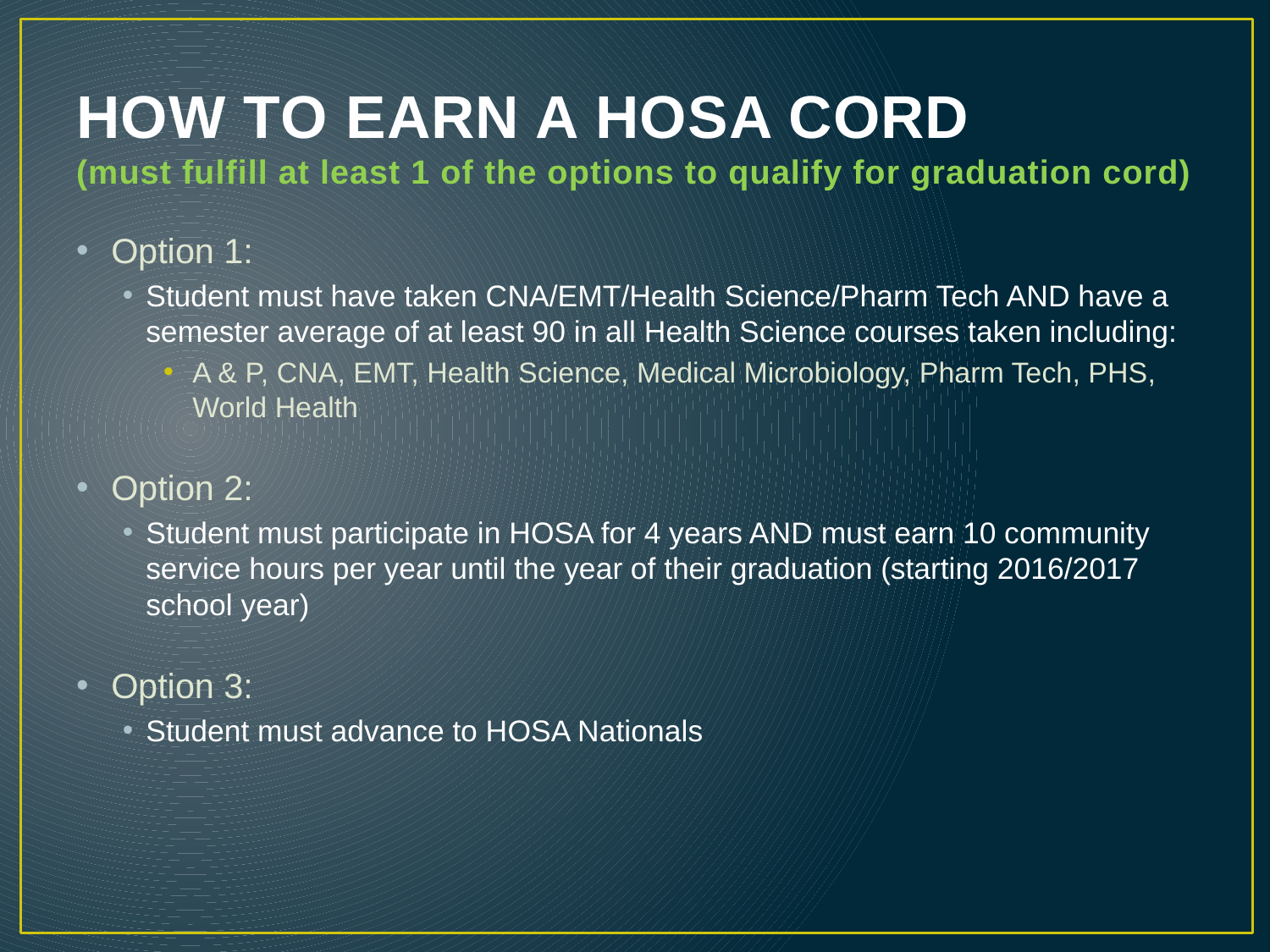

# HOW TO EARN A HOSA CORD (must fulfill at least 1 of the options to qualify for graduation cord)
Option 1:
Student must have taken CNA/EMT/Health Science/Pharm Tech AND have a semester average of at least 90 in all Health Science courses taken including:
A & P, CNA, EMT, Health Science, Medical Microbiology, Pharm Tech, PHS, World Health

Option 2:
Student must participate in HOSA for 4 years AND must earn 10 community service hours per year until the year of their graduation (starting 2016/2017 school year)

Option 3:
Student must advance to HOSA Nationals